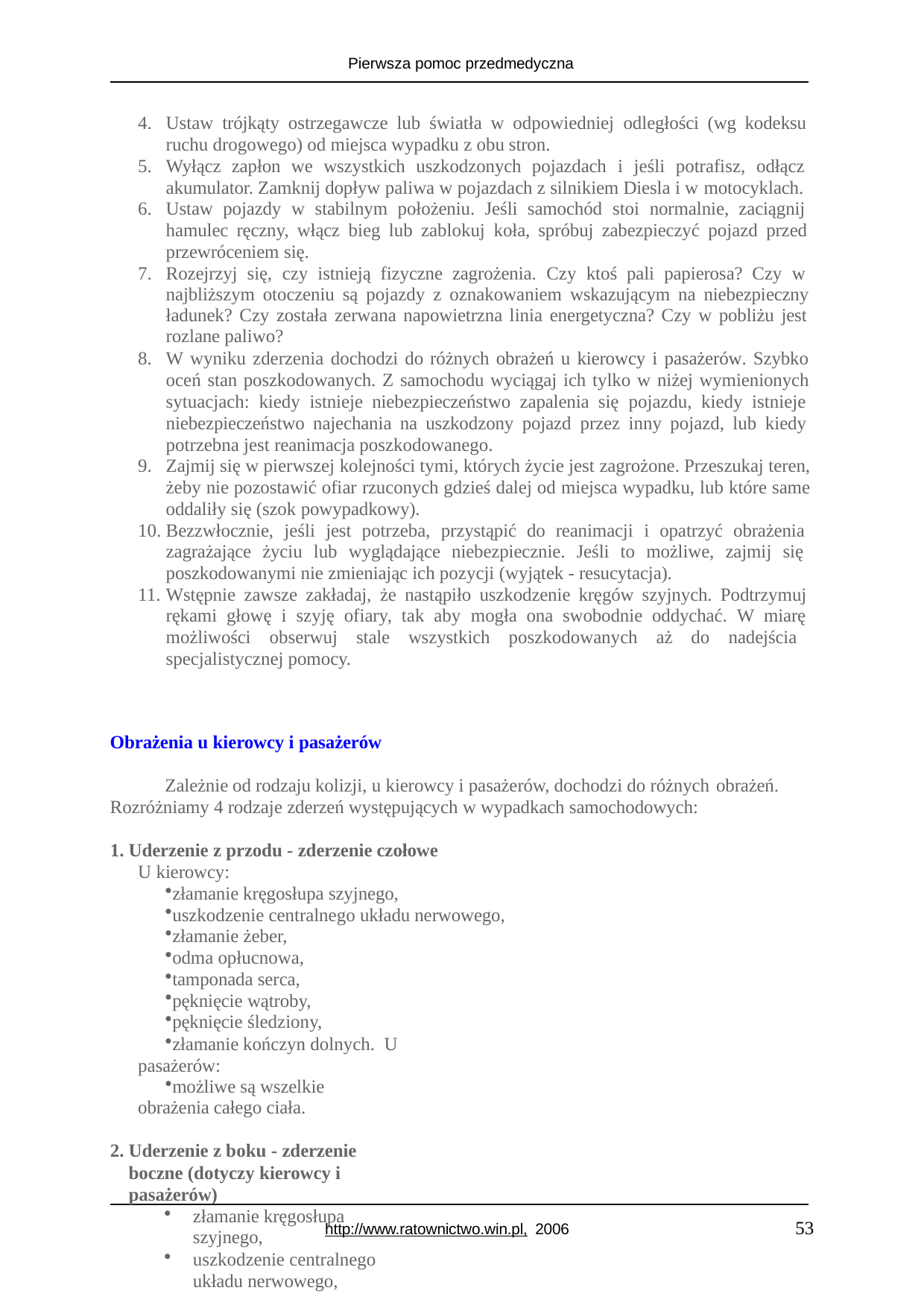

Pierwsza pomoc przedmedyczna

Ustaw trójkąty ostrzegawcze lub światła w odpowiedniej odległości (wg kodeksu  ruchu drogowego) od miejsca wypadku z obu stron.
Wyłącz zapłon we wszystkich uszkodzonych pojazdach i jeśli potrafisz, odłącz  akumulator. Zamknij dopływ paliwa w pojazdach z silnikiem Diesla i w motocyklach.
Ustaw pojazdy w stabilnym położeniu. Jeśli samochód stoi normalnie, zaciągnij  hamulec ręczny, włącz bieg lub zablokuj koła, spróbuj zabezpieczyć pojazd przed  przewróceniem się.
Rozejrzyj się, czy istnieją fizyczne zagrożenia. Czy ktoś pali papierosa? Czy w  najbliższym otoczeniu są pojazdy z oznakowaniem wskazującym na niebezpieczny
ładunek? Czy została zerwana napowietrzna linia energetyczna? Czy w pobliżu jest
rozlane paliwo?
W wyniku zderzenia dochodzi do różnych obrażeń u kierowcy i pasażerów. Szybko  oceń stan poszkodowanych. Z samochodu wyciągaj ich tylko w niżej wymienionych  sytuacjach: kiedy istnieje niebezpieczeństwo zapalenia się pojazdu, kiedy istnieje  niebezpieczeństwo najechania na uszkodzony pojazd przez inny pojazd, lub kiedy  potrzebna jest reanimacja poszkodowanego.
Zajmij się w pierwszej kolejności tymi, których życie jest zagrożone. Przeszukaj teren,  żeby nie pozostawić ofiar rzuconych gdzieś dalej od miejsca wypadku, lub które same  oddaliły się (szok powypadkowy).
Bezzwłocznie, jeśli jest potrzeba, przystąpić do reanimacji i opatrzyć obrażenia  zagrażające życiu lub wyglądające niebezpiecznie. Jeśli to możliwe, zajmij się  poszkodowanymi nie zmieniając ich pozycji (wyjątek - resucytacja).
Wstępnie zawsze zakładaj, że nastąpiło uszkodzenie kręgów szyjnych. Podtrzymuj  rękami głowę i szyję ofiary, tak aby mogła ona swobodnie oddychać. W miarę  możliwości obserwuj stale wszystkich poszkodowanych aż do nadejścia  specjalistycznej pomocy.
Obrażenia u kierowcy i pasażerów

Zależnie od rodzaju kolizji, u kierowcy i pasażerów, dochodzi do różnych obrażeń.
Rozróżniamy 4 rodzaje zderzeń występujących w wypadkach samochodowych:

Uderzenie z przodu - zderzenie czołowe
U kierowcy:
złamanie kręgosłupa szyjnego,
uszkodzenie centralnego układu nerwowego,
złamanie żeber,
odma opłucnowa,
tamponada serca,
pęknięcie wątroby,
pęknięcie śledziony,
złamanie kończyn dolnych.  U pasażerów:
możliwe są wszelkie obrażenia całego ciała.

Uderzenie z boku - zderzenie boczne (dotyczy kierowcy i pasażerów)
złamanie kręgosłupa szyjnego,
uszkodzenie centralnego układu nerwowego,
53
http://www.ratownictwo.win.pl, 2006